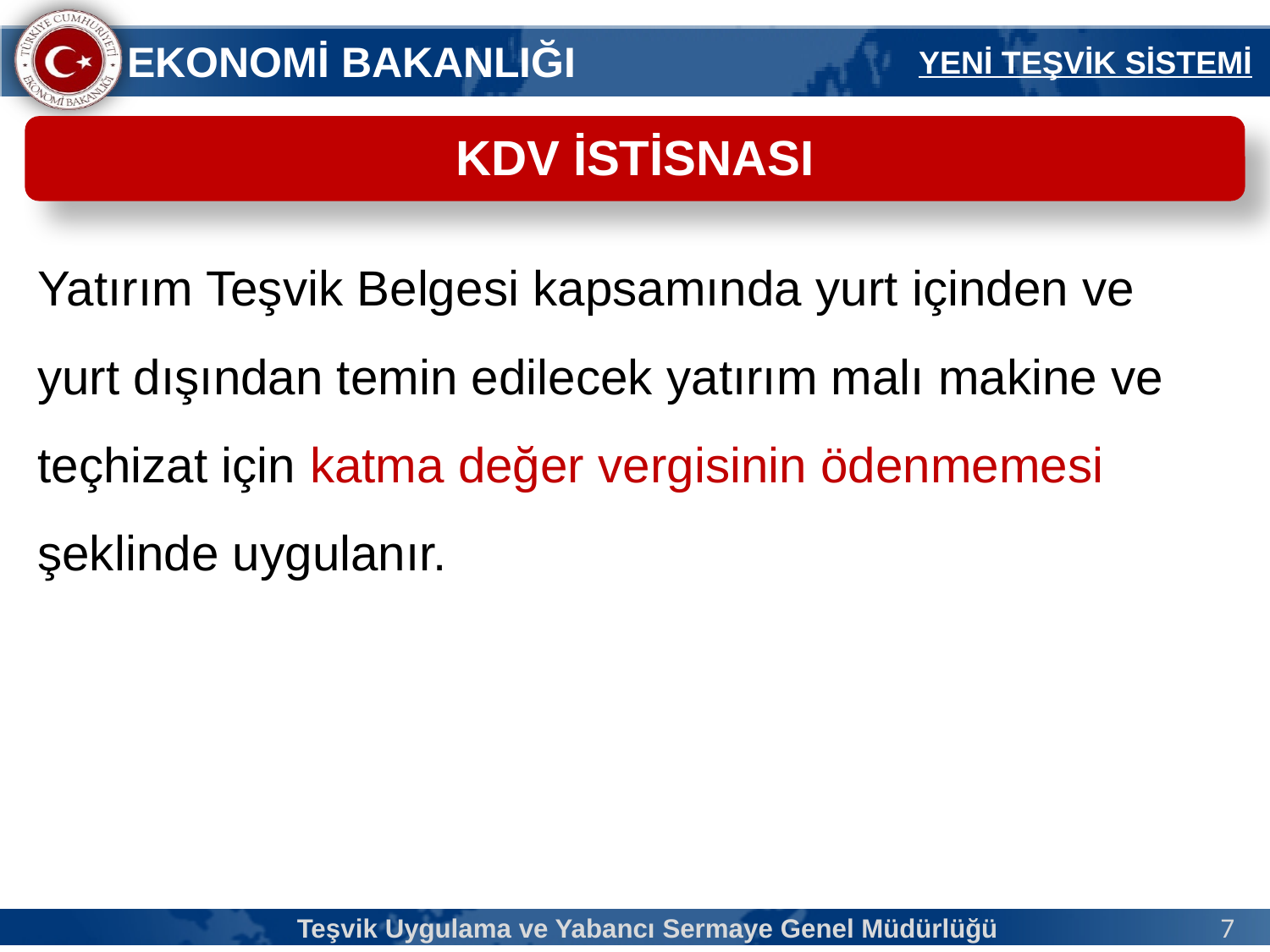

YENİ TEŞVİK SİSTEMİ
KDV İSTİSNASI
Yatırım Teşvik Belgesi kapsamında yurt içinden ve yurt dışından temin edilecek yatırım malı makine ve teçhizat için katma değer vergisinin ödenmemesi şeklinde uygulanır.
Teşvik Uygulama ve Yabancı Sermaye Genel Müdürlüğü